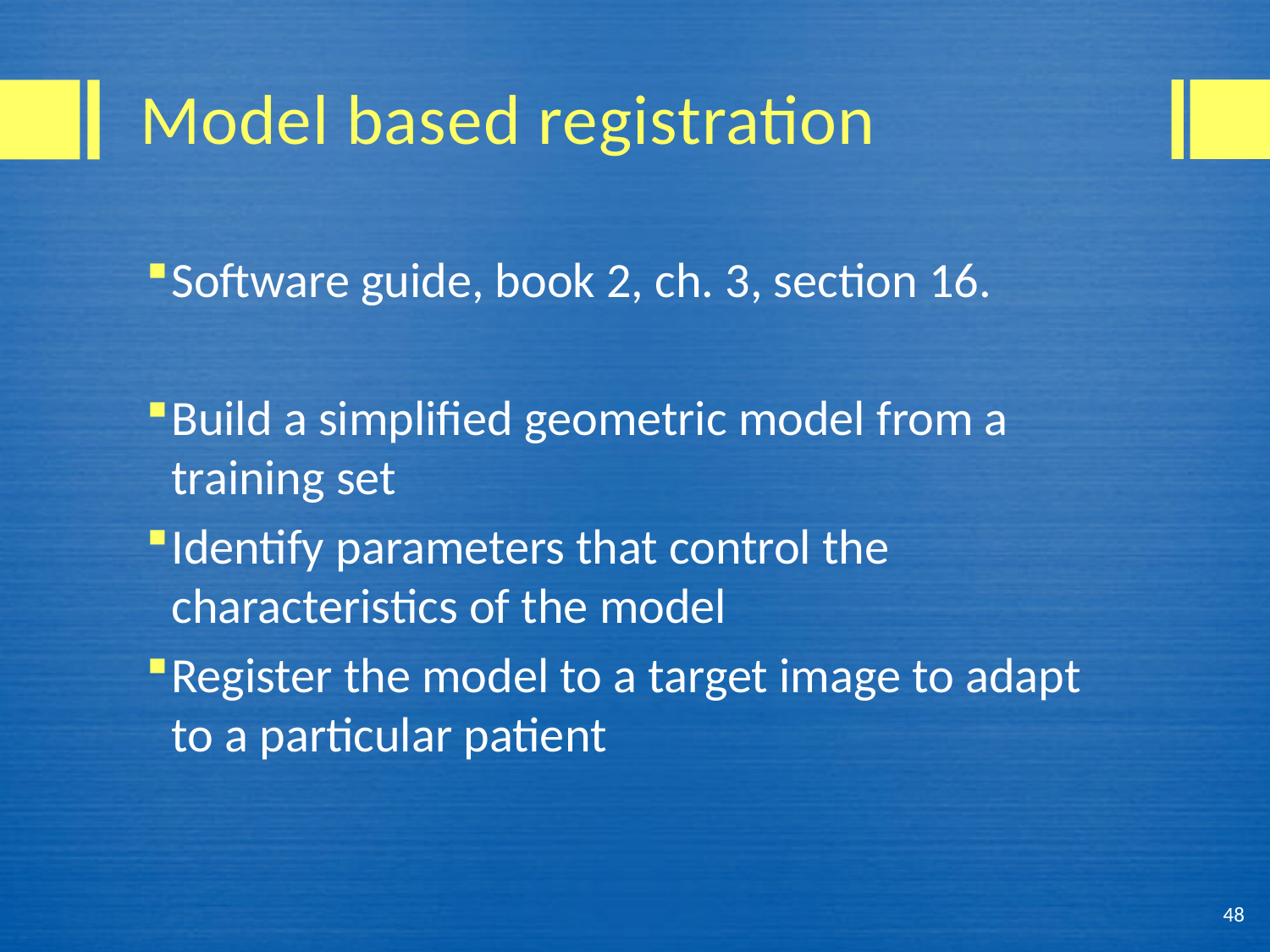

# Model based registration
Software guide, book 2, ch. 3, section 16.

Build a simplified geometric model from a training set
Identify parameters that control the characteristics of the model
Register the model to a target image to adapt to a particular patient
48